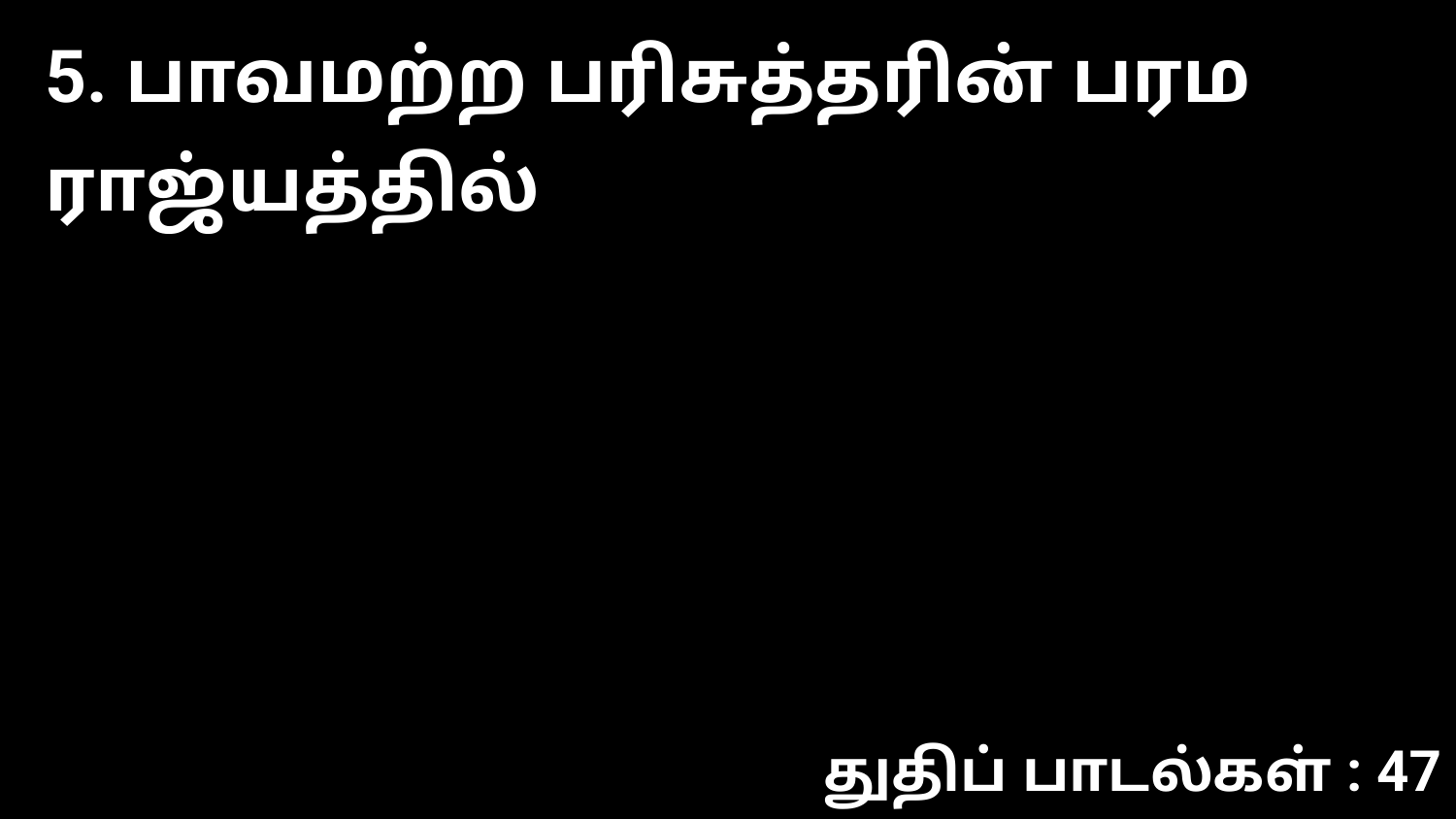

5. பாவமற்ற பரிசுத்தரின் பரம ராஜ்யத்தில்
துதிப் பாடல்கள் : 47